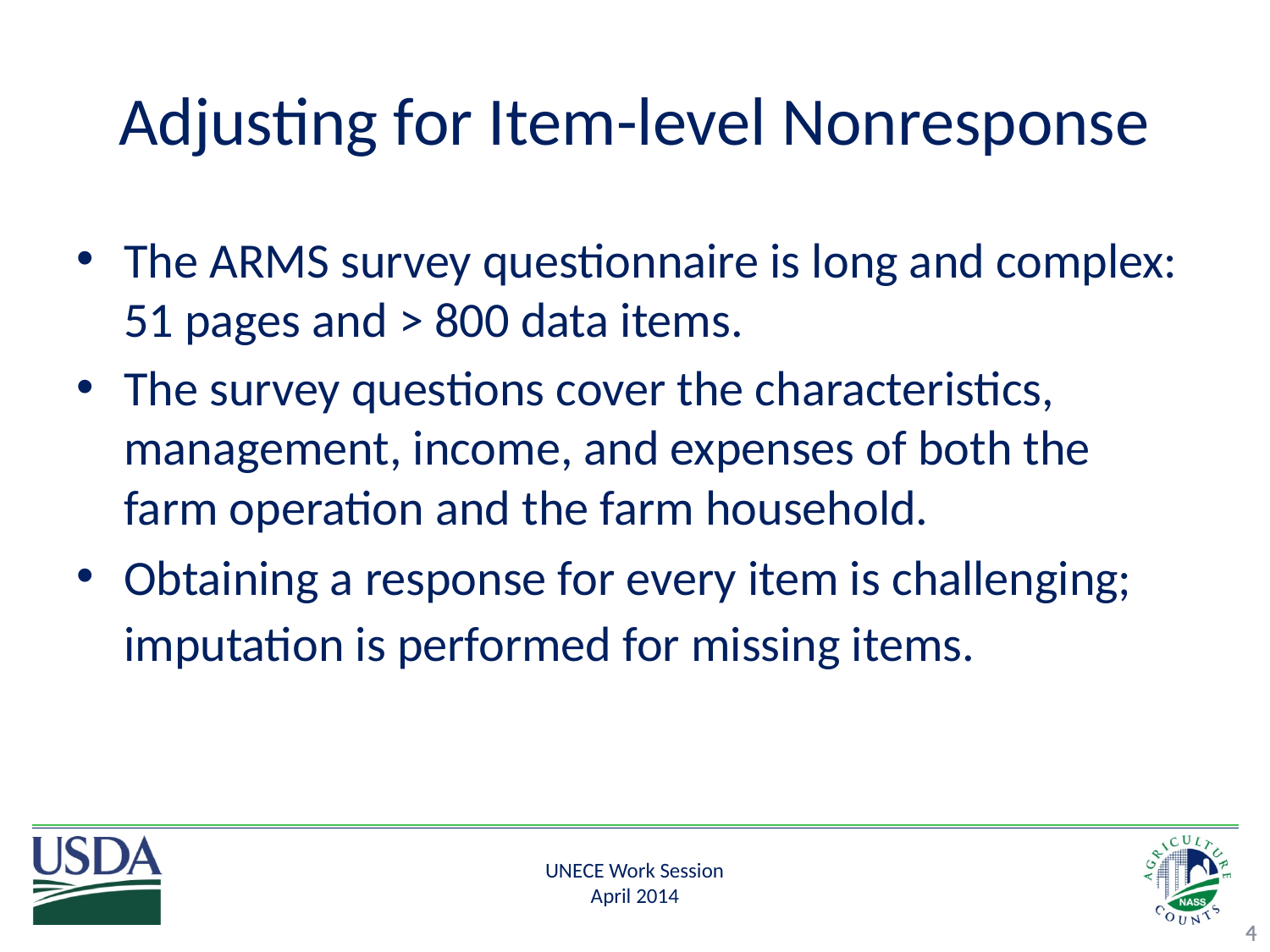

# Adjusting for Item-level Nonresponse
The ARMS survey questionnaire is long and complex: 51 pages and > 800 data items.
The survey questions cover the characteristics, management, income, and expenses of both the farm operation and the farm household.
Obtaining a response for every item is challenging; imputation is performed for missing items.
4